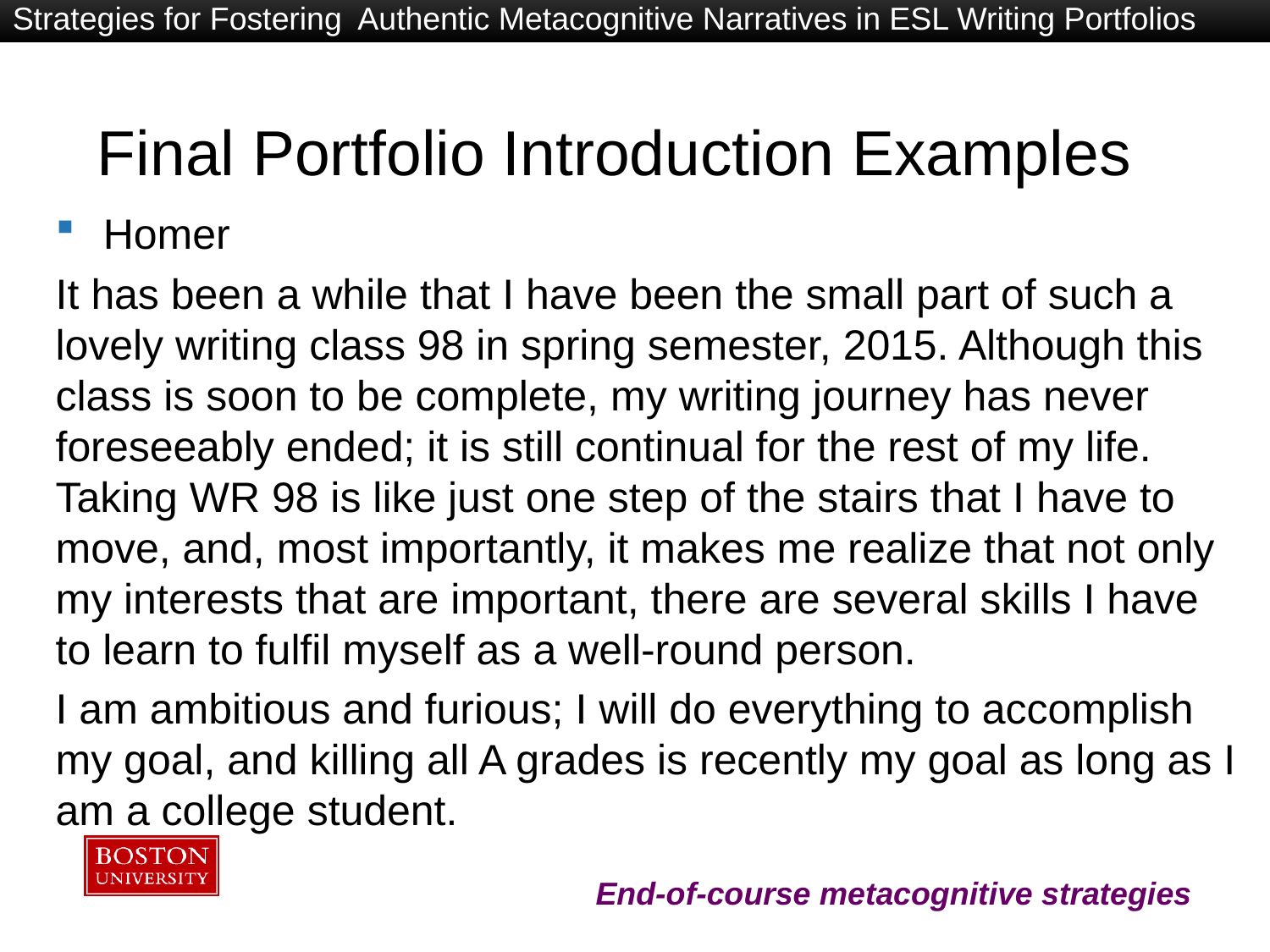

Strategies for Fostering  Authentic Metacognitive Narratives in ESL Writing Portfolios
# Final Portfolio Introduction Examples
Homer
It has been a while that I have been the small part of such a lovely writing class 98 in spring semester, 2015. Although this class is soon to be complete, my writing journey has never foreseeably ended; it is still continual for the rest of my life. Taking WR 98 is like just one step of the stairs that I have to move, and, most importantly, it makes me realize that not only my interests that are important, there are several skills I have to learn to fulfil myself as a well-round person.
I am ambitious and furious; I will do everything to accomplish my goal, and killing all A grades is recently my goal as long as I am a college student.
End-of-course metacognitive strategies